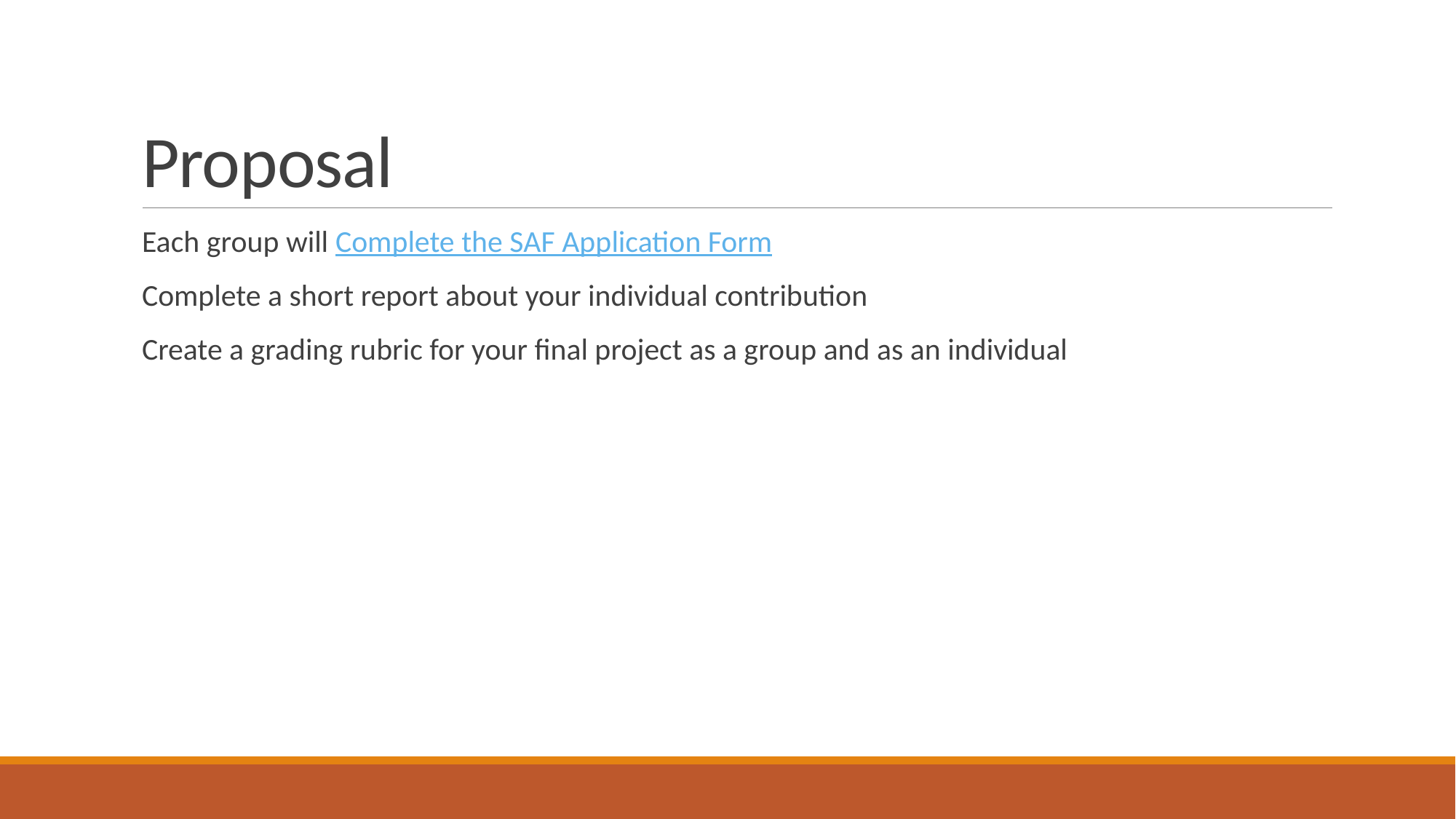

# Proposal
Each group will Complete the SAF Application Form
Complete a short report about your individual contribution
Create a grading rubric for your final project as a group and as an individual